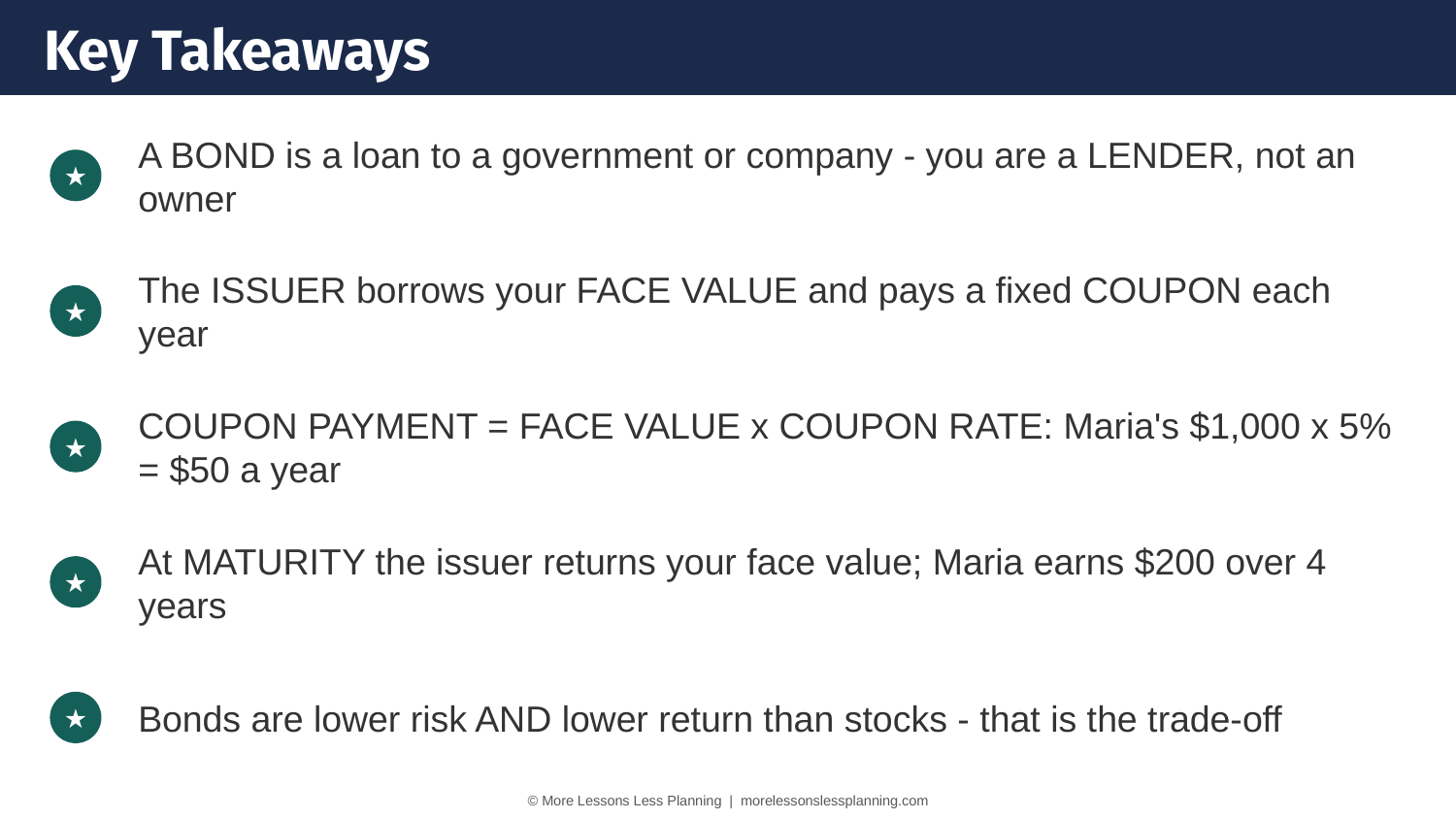

Key Takeaways
A BOND is a loan to a government or company - you are a LENDER, not an owner

★
The ISSUER borrows your FACE VALUE and pays a fixed COUPON each year

★
COUPON PAYMENT = FACE VALUE x COUPON RATE: Maria's $1,000 x 5% = $50 a year

★
At MATURITY the issuer returns your face value; Maria earns $200 over 4 years

★
Bonds are lower risk AND lower return than stocks - that is the trade-off

★
© More Lessons Less Planning  |  morelessonslessplanning.com